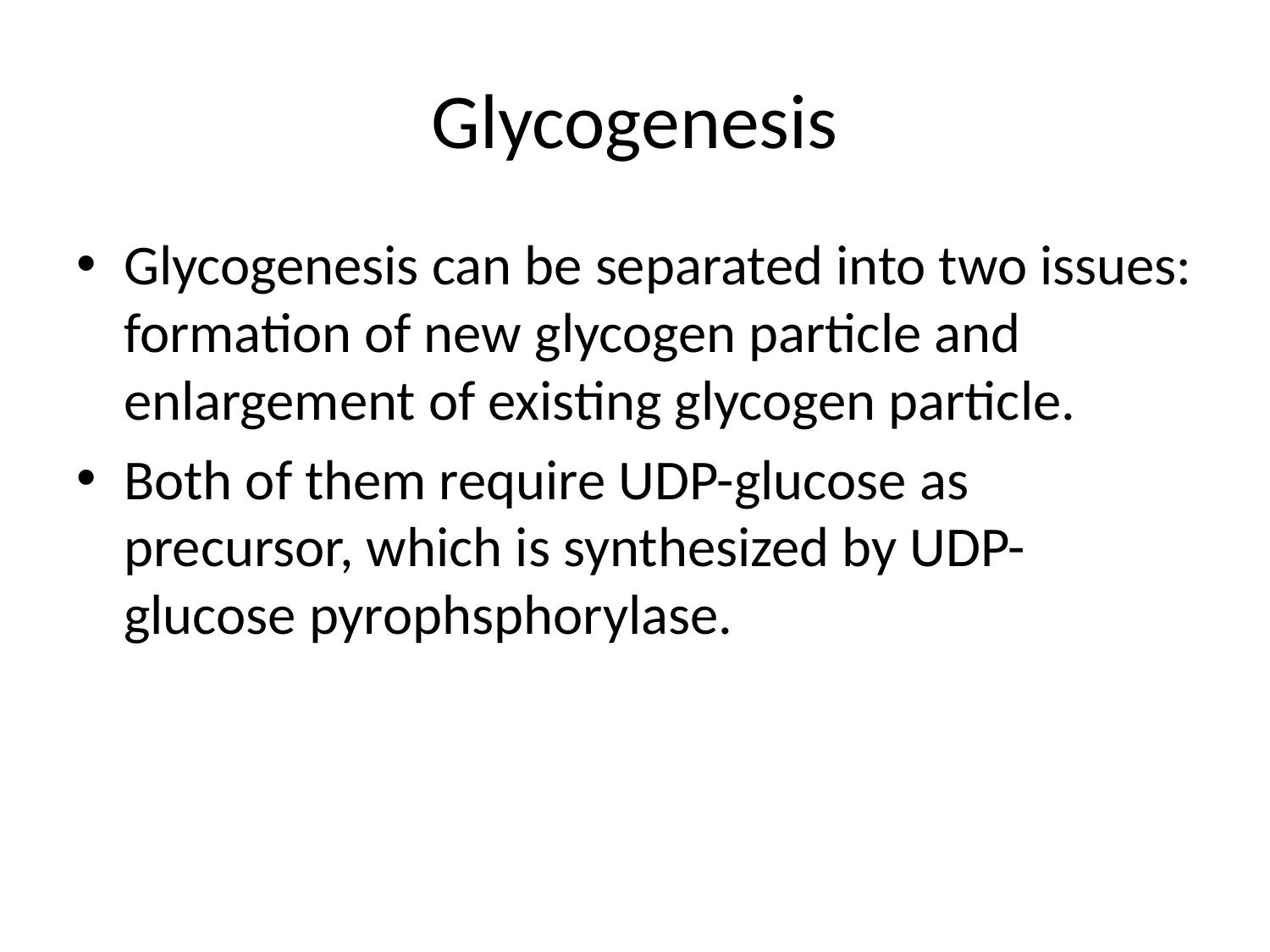

# Glycogenesis
Glycogenesis can be separated into two issues: formation of new glycogen particle and enlargement of existing glycogen particle.
Both of them require UDP-glucose as precursor, which is synthesized by UDP-glucose pyrophsphorylase.